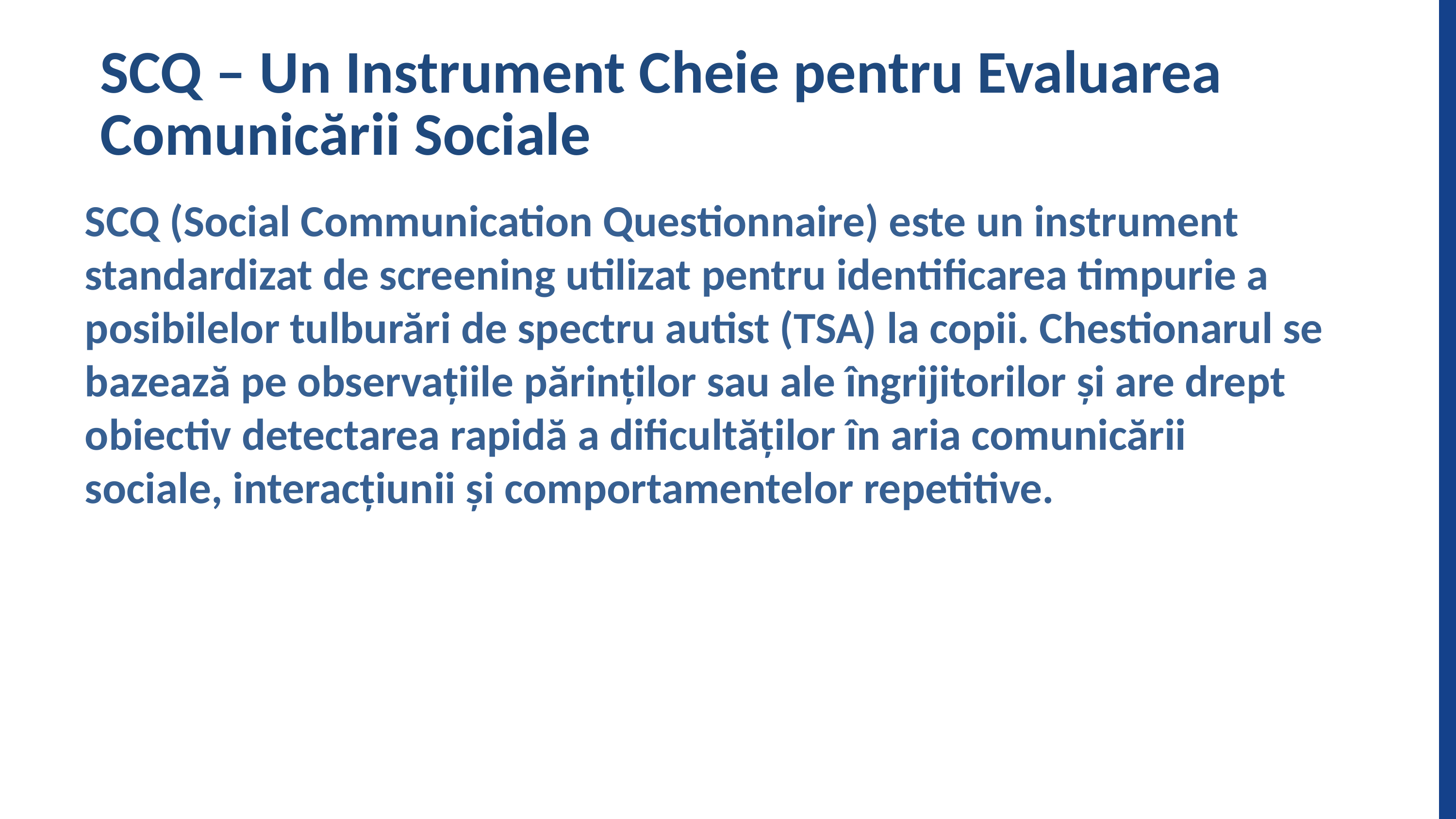

SCQ – Un Instrument Cheie pentru Evaluarea Comunicării Sociale
SCQ (Social Communication Questionnaire) este un instrument standardizat de screening utilizat pentru identificarea timpurie a posibilelor tulburări de spectru autist (TSA) la copii. Chestionarul se bazează pe observațiile părinților sau ale îngrijitorilor și are drept obiectiv detectarea rapidă a dificultăților în aria comunicării sociale, interacțiunii și comportamentelor repetitive.